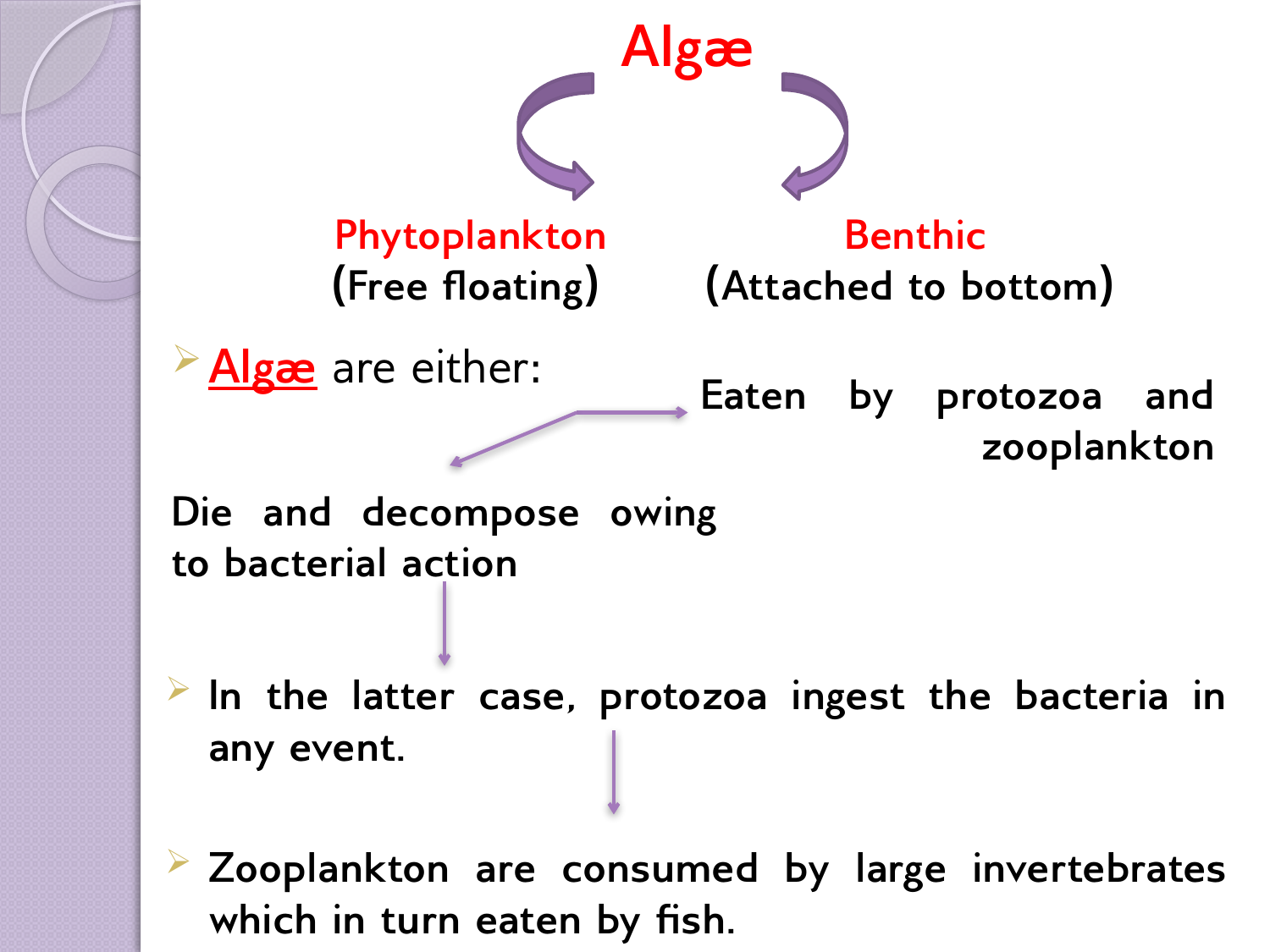

# Algae

Phytoplankton
(Free floating)
Benthic
(Attached to bottom)
Algae are either:

In the latter case, protozoa ingest the bacteria in any event.

Zooplankton are consumed by large invertebrates which in turn eaten by fish.
Eaten by protozoa and zooplankton
Die and decompose owing to bacterial action